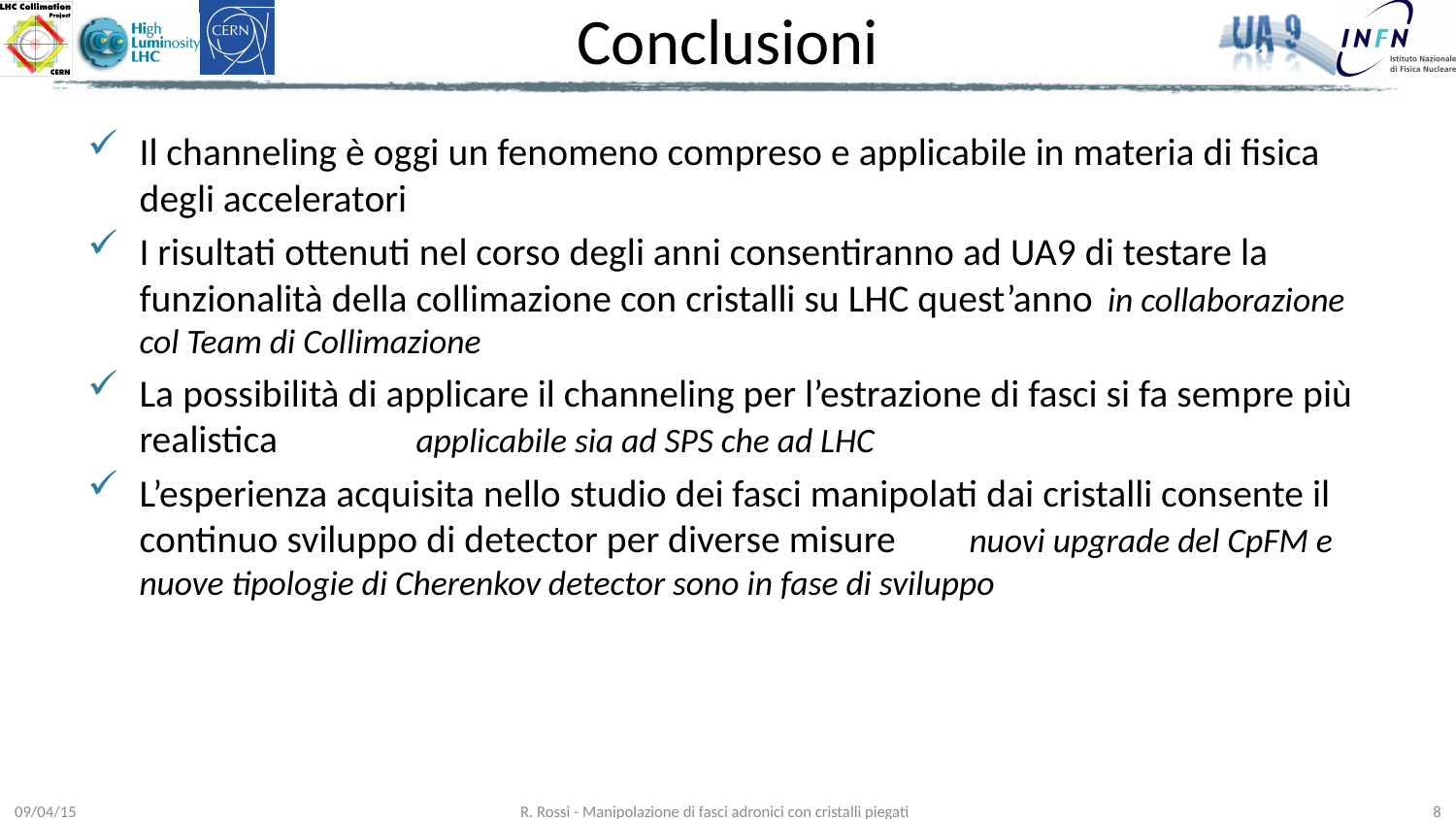

# Conclusioni
Il channeling è oggi un fenomeno compreso e applicabile in materia di fisica degli acceleratori
I risultati ottenuti nel corso degli anni consentiranno ad UA9 di testare la funzionalità della collimazione con cristalli su LHC quest’anno				in collaborazione col Team di Collimazione
La possibilità di applicare il channeling per l’estrazione di fasci si fa sempre più realistica 															applicabile sia ad SPS che ad LHC
L’esperienza acquisita nello studio dei fasci manipolati dai cristalli consente il continuo sviluppo di detector per diverse misure					nuovi upgrade del CpFM e nuove tipologie di Cherenkov detector sono in fase di sviluppo
09/04/15
R. Rossi - Manipolazione di fasci adronici con cristalli piegati
8